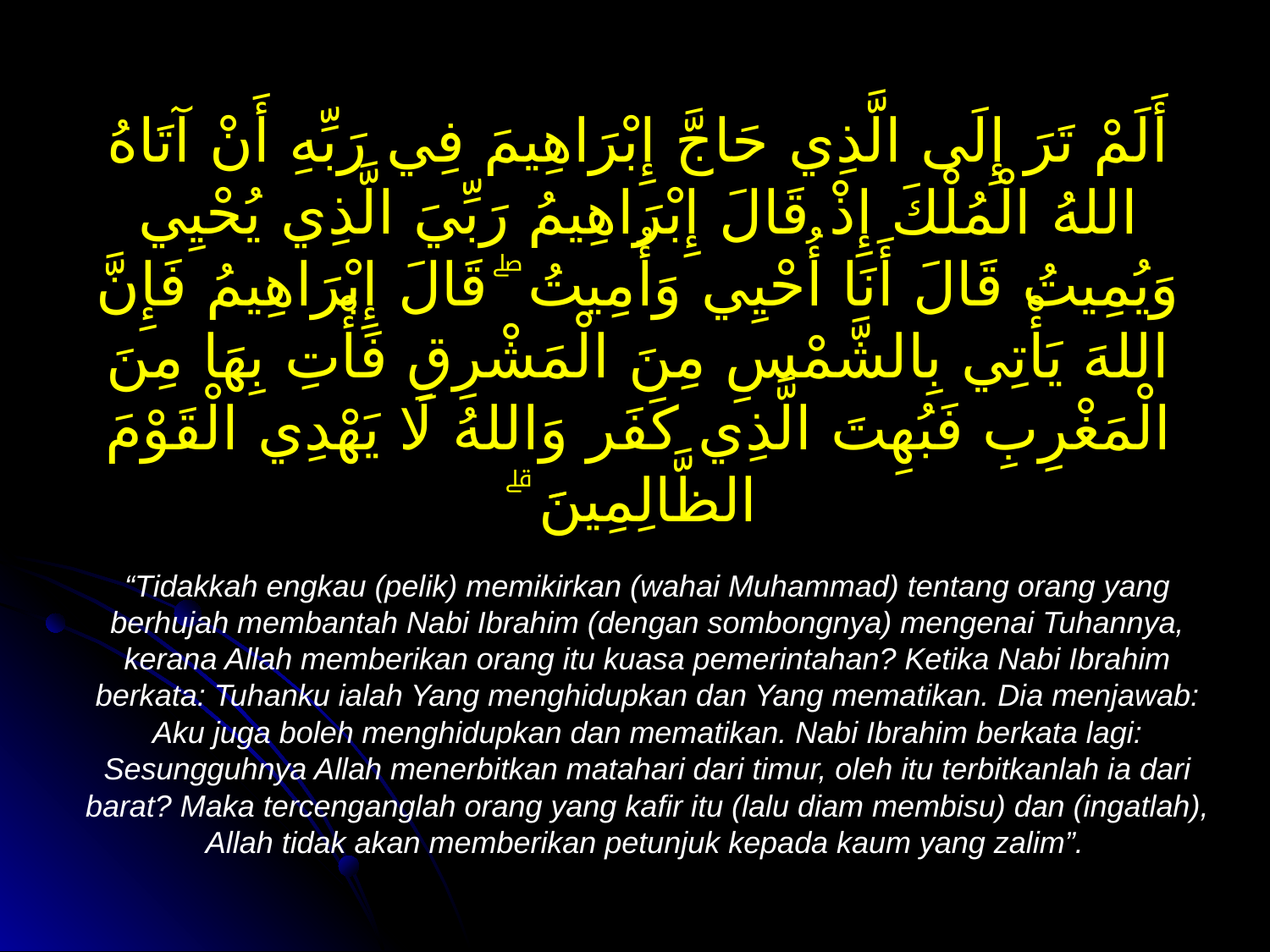

أَلَمْ تَرَ إِلَى الَّذِي حَاجَّ إِبْرَاهِيمَ فِي رَبِّهِ أَنْ آتَاهُ اللهُ الْمُلْكَ إِذْ قَالَ إِبْرَاهِيمُ رَبِّيَ الَّذِي يُحْيِي وَيُمِيتُ قَالَ أَنَا أُحْيِي وَأُمِيتُ ۖ قَالَ إِبْرَاهِيمُ فَإِنَّ اللهَ يَأْتِي بِالشَّمْسِ مِنَ الْمَشْرِقِ فَأْتِ بِهَا مِنَ الْمَغْرِبِ فَبُهِتَ الَّذِي كَفَر وَاللهُ لَا يَهْدِي الْقَوْمَ الظَّالِمِينََ ۗ

“Tidakkah engkau (pelik) memikirkan (wahai Muhammad) tentang orang yang berhujah membantah Nabi Ibrahim (dengan sombongnya) mengenai Tuhannya, kerana Allah memberikan orang itu kuasa pemerintahan? Ketika Nabi Ibrahim berkata: Tuhanku ialah Yang menghidupkan dan Yang mematikan. Dia menjawab: Aku juga boleh menghidupkan dan mematikan. Nabi Ibrahim berkata lagi: Sesungguhnya Allah menerbitkan matahari dari timur, oleh itu terbitkanlah ia dari barat? Maka tercenganglah orang yang kafir itu (lalu diam membisu) dan (ingatlah), Allah tidak akan memberikan petunjuk kepada kaum yang zalim”.